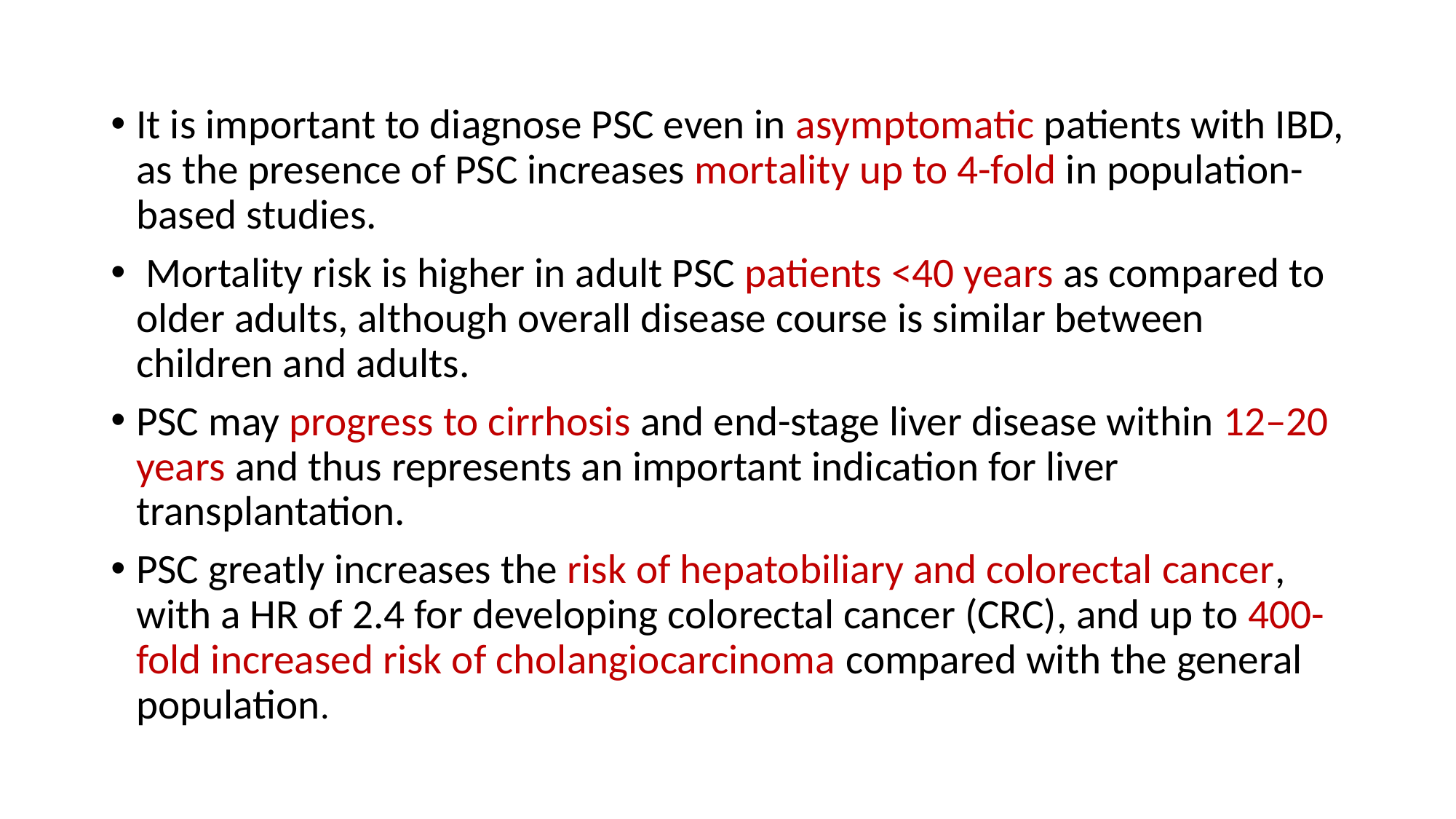

It is important to diagnose PSC even in asymptomatic patients with IBD, as the presence of PSC increases mortality up to 4-fold in population-based studies.
 Mortality risk is higher in adult PSC patients <40 years as compared to older adults, although overall disease course is similar between children and adults.
PSC may progress to cirrhosis and end-stage liver disease within 12–20 years and thus represents an important indication for liver transplantation.
PSC greatly increases the risk of hepatobiliary and colorectal cancer, with a HR of 2.4 for developing colorectal cancer (CRC), and up to 400-fold increased risk of cholangiocarcinoma compared with the general population.